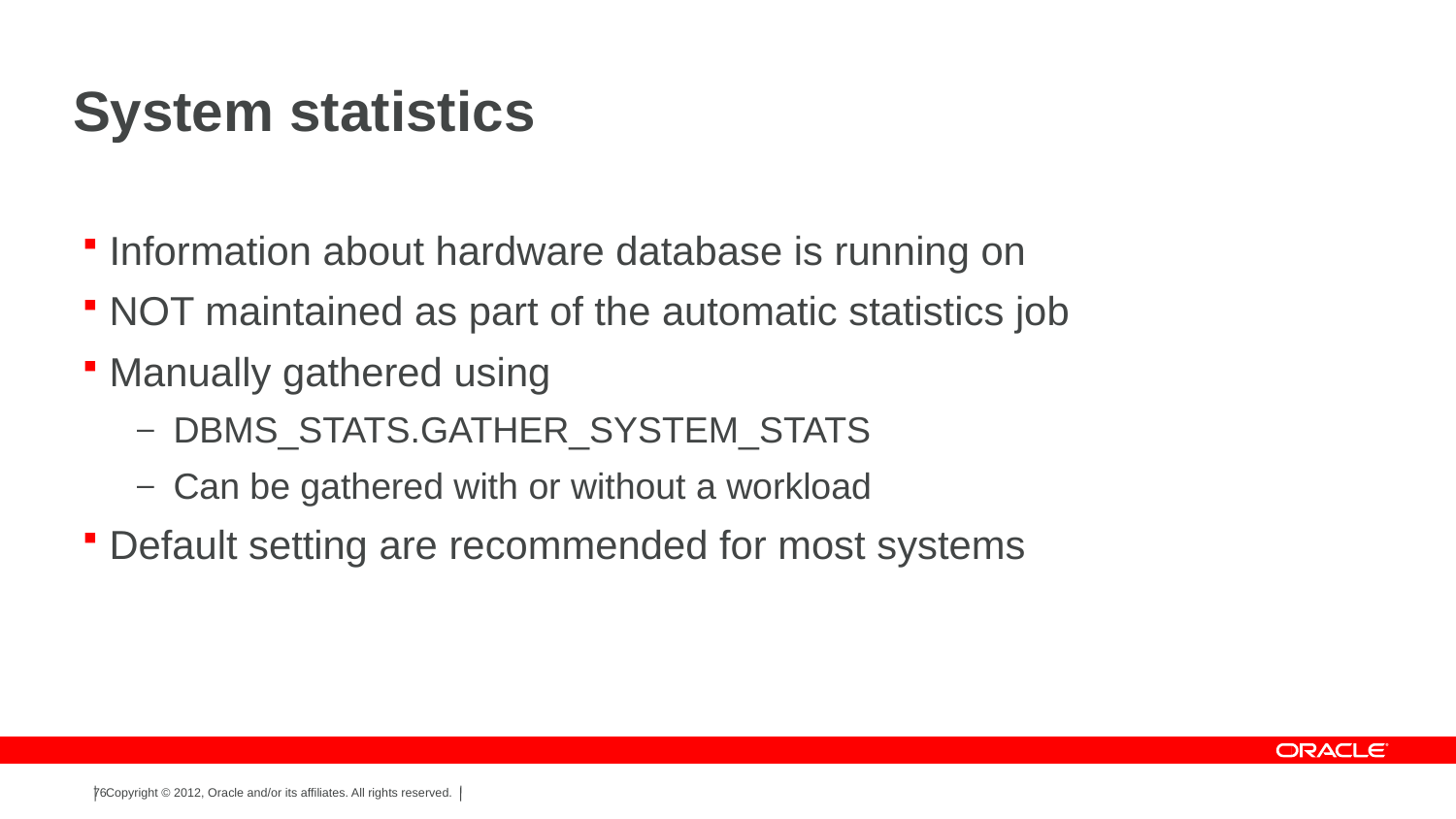

# System statistics

Information about hardware database is running on
NOT maintained as part of the automatic statistics job
Manually gathered using
DBMS_STATS.GATHER_SYSTEM_STATS
Can be gathered with or without a workload
Default setting are recommended for most systems